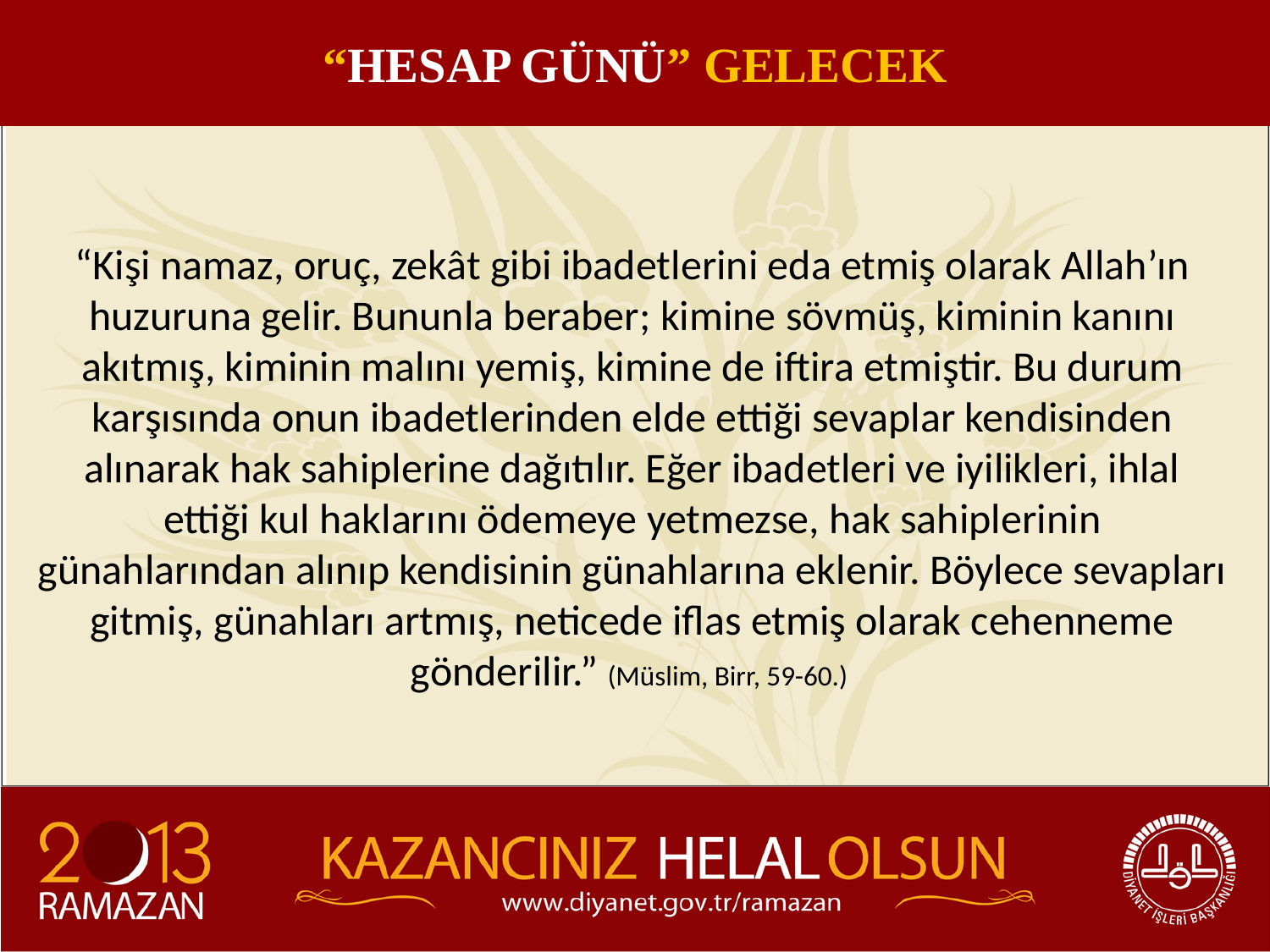

“HESAP GÜNÜ” GELECEK
“Kişi namaz, oruç, zekât gibi ibadetlerini eda etmiş olarak Allah’ın huzuruna gelir. Bununla beraber; kimine sövmüş, kiminin kanını akıtmış, kiminin malını yemiş, kimine de iftira etmiştir. Bu durum karşısında onun ibadetlerinden elde ettiği sevaplar kendisinden alınarak hak sahiplerine dağıtılır. Eğer ibadetleri ve iyilikleri, ihlal ettiği kul haklarını ödemeye yetmezse, hak sahiplerinin günahlarından alınıp kendisinin günahlarına eklenir. Böylece sevapları gitmiş, günahları artmış, neticede iflas etmiş olarak cehenneme gönderilir.” (Müslim, Birr, 59-60.)